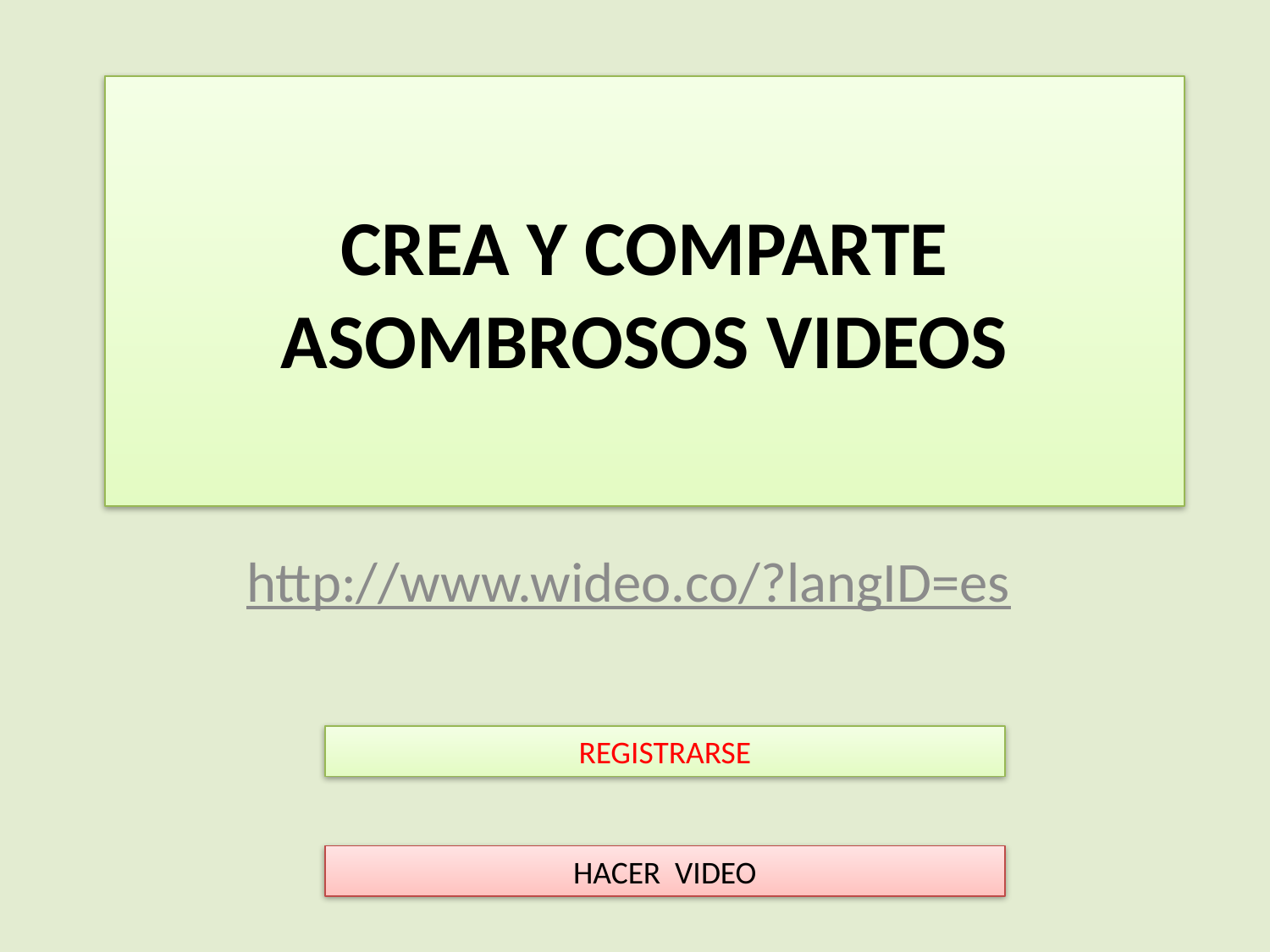

# CREA Y COMPARTE ASOMBROSOS VIDEOS
http://www.wideo.co/?langID=es
REGISTRARSE
HACER  VIDEO